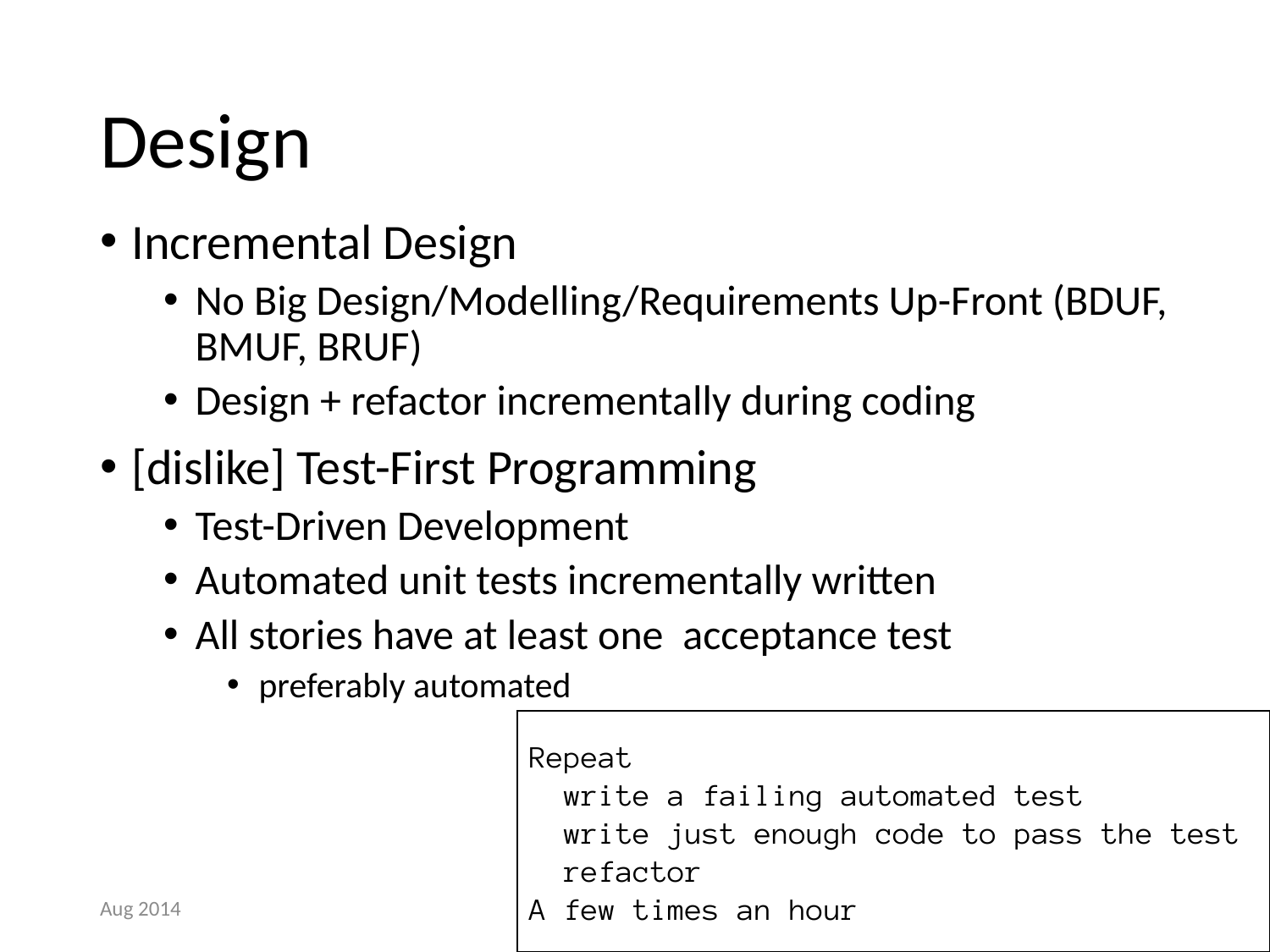

# Design
Incremental Design
No Big Design/Modelling/Requirements Up-Front (BDUF, BMUF, BRUF)
Design + refactor incrementally during coding
[dislike] Test-First Programming
Test-Driven Development
Automated unit tests incrementally written
All stories have at least one  acceptance test
preferably automated
Repeat
  write a failing automated test
  write just enough code to pass the test
  refactor
A few times an hour
Aug 2014
DAAD \ Fertalj
12